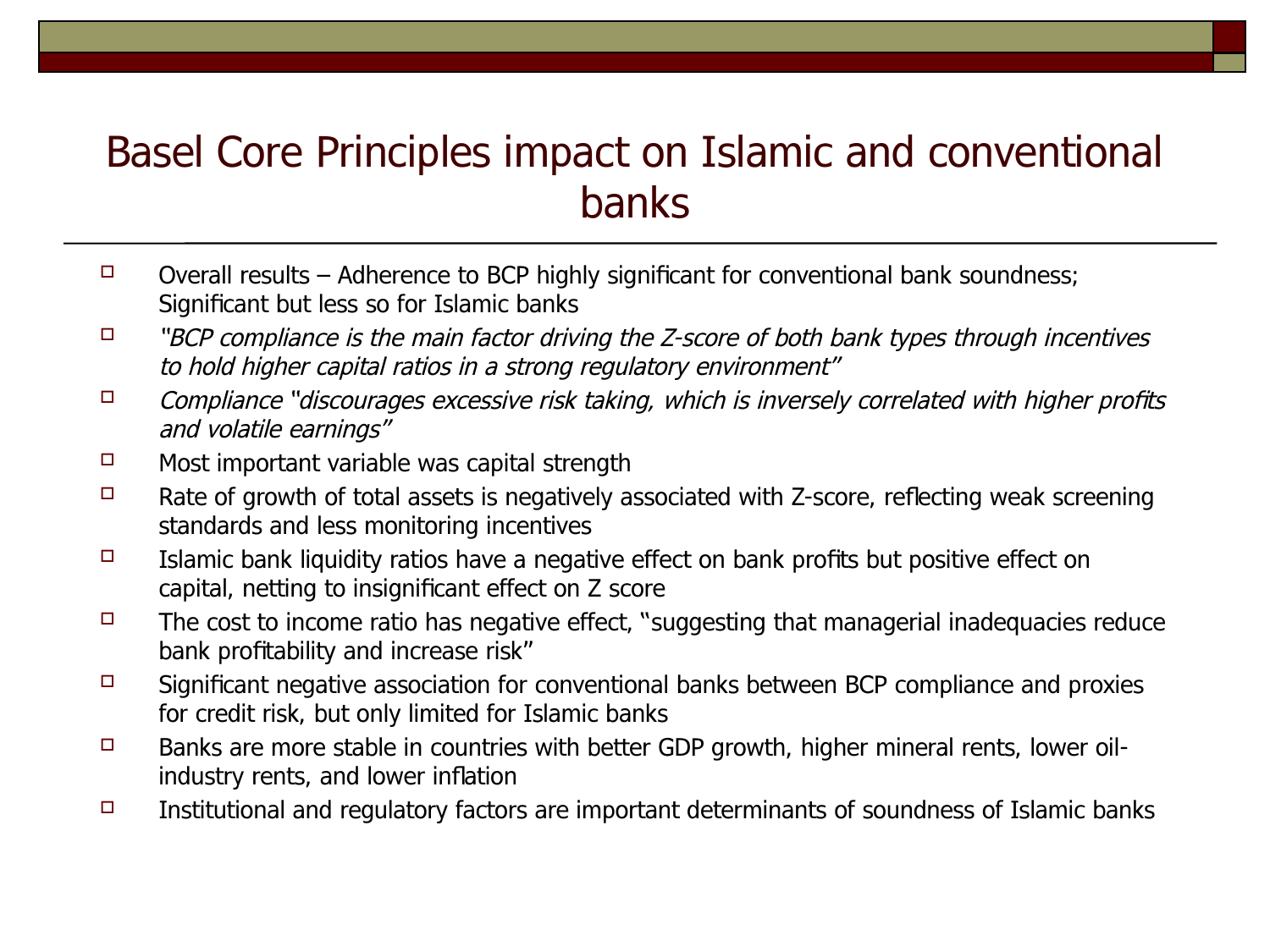

# Basel Core Principles impact on Islamic and conventional banks
Overall results – Adherence to BCP highly significant for conventional bank soundness; Significant but less so for Islamic banks
“BCP compliance is the main factor driving the Z-score of both bank types through incentives to hold higher capital ratios in a strong regulatory environment”
Compliance “discourages excessive risk taking, which is inversely correlated with higher profits and volatile earnings”
Most important variable was capital strength
Rate of growth of total assets is negatively associated with Z-score, reflecting weak screening standards and less monitoring incentives
Islamic bank liquidity ratios have a negative effect on bank profits but positive effect on capital, netting to insignificant effect on Z score
The cost to income ratio has negative effect, “suggesting that managerial inadequacies reduce bank profitability and increase risk”
Significant negative association for conventional banks between BCP compliance and proxies for credit risk, but only limited for Islamic banks
Banks are more stable in countries with better GDP growth, higher mineral rents, lower oil-industry rents, and lower inflation
Institutional and regulatory factors are important determinants of soundness of Islamic banks